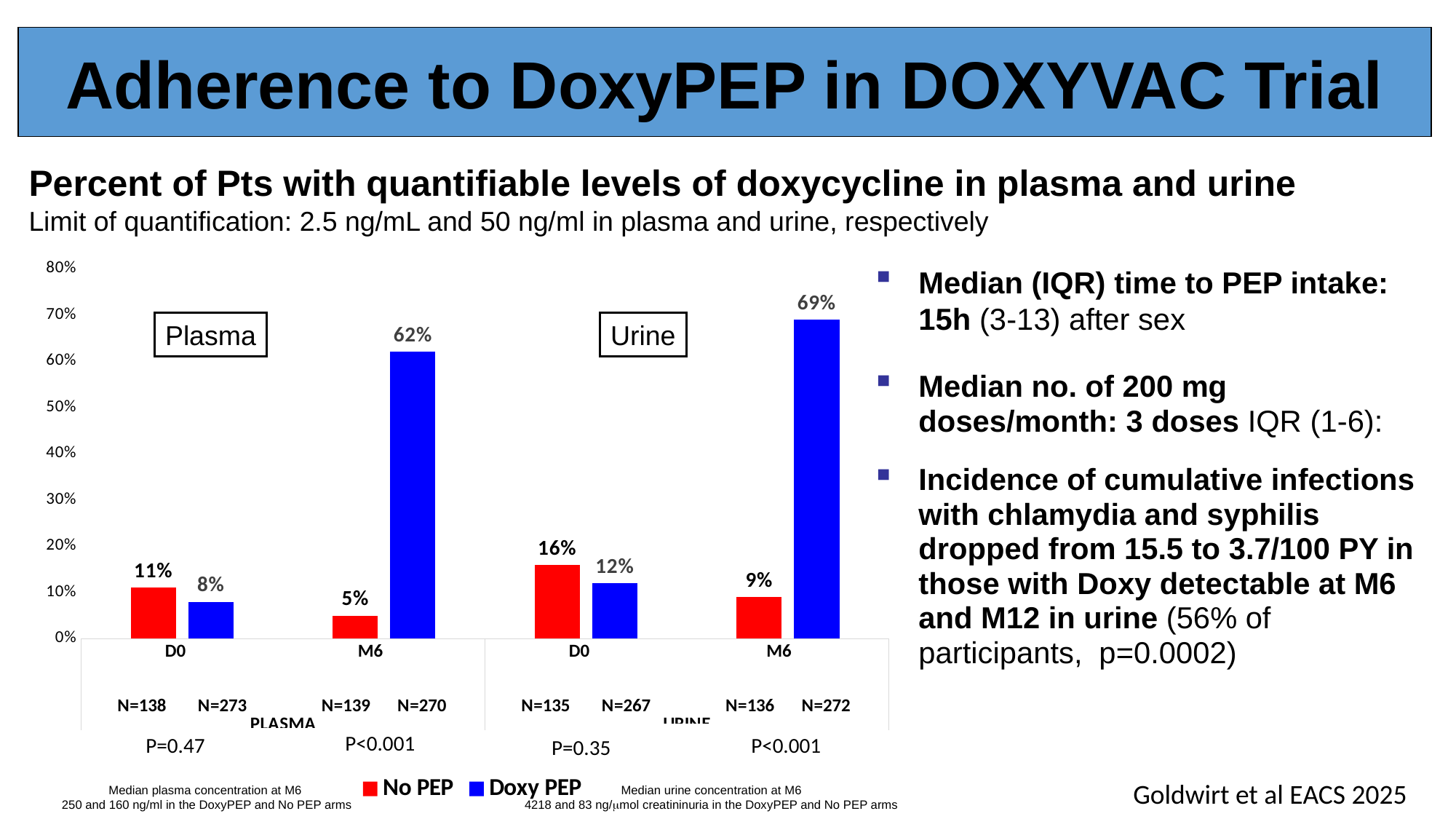

Adherence to DoxyPEP in DOXYVAC Trial
Percent of Pts with quantifiable levels of doxycycline in plasma and urine
Limit of quantification: 2.5 ng/mL and 50 ng/ml in plasma and urine, respectively
Median (IQR) time to PEP intake: 15h (3-13) after sex

Median no. of 200 mg doses/month: 3 doses IQR (1-6):
Incidence of cumulative infections with chlamydia and syphilis dropped from 15.5 to 3.7/100 PY in those with Doxy detectable at M6 and M12 in urine (56% of participants,  p=0.0002)

### Chart

| Category | No PEP | Doxy PEP |
|---|---|---|
| D0
                                                                                     N=138       N=273 | 0.11 | 0.08 |
| M6
                                                                           N=139      N=270 | 0.05 | 0.62 |
| D0
                                                                                      N=135       N=267 | 0.16 | 0.12 |
| M6
                                                                             N=136      N=272 | 0.09 | 0.69 |
Plasma
Urine
P<0.001

P=0.47
P<0.001

P=0.35
Goldwirt et al EACS 2025
Median plasma concentration at M6
 250 and 160 ng/ml in the DoxyPEP and No PEP arms
Median urine concentration at M6
4218 and 83 ng/μmol creatininuria in the DoxyPEP and No PEP arms